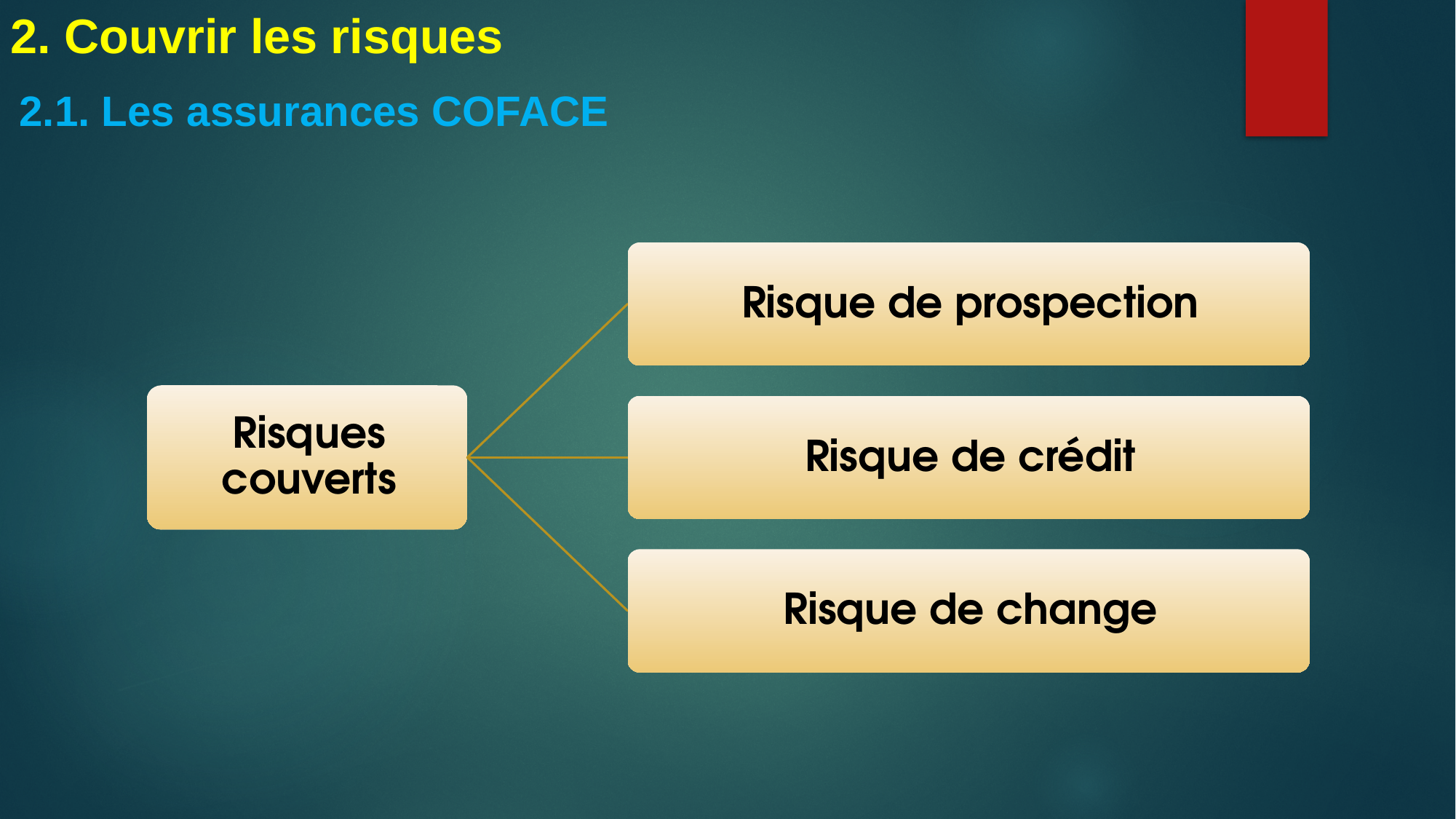

2. Couvrir les risques
2.1. Les assurances COFACE
Risques couverts

Risque de prospection

Risque de crédit

Risque de change